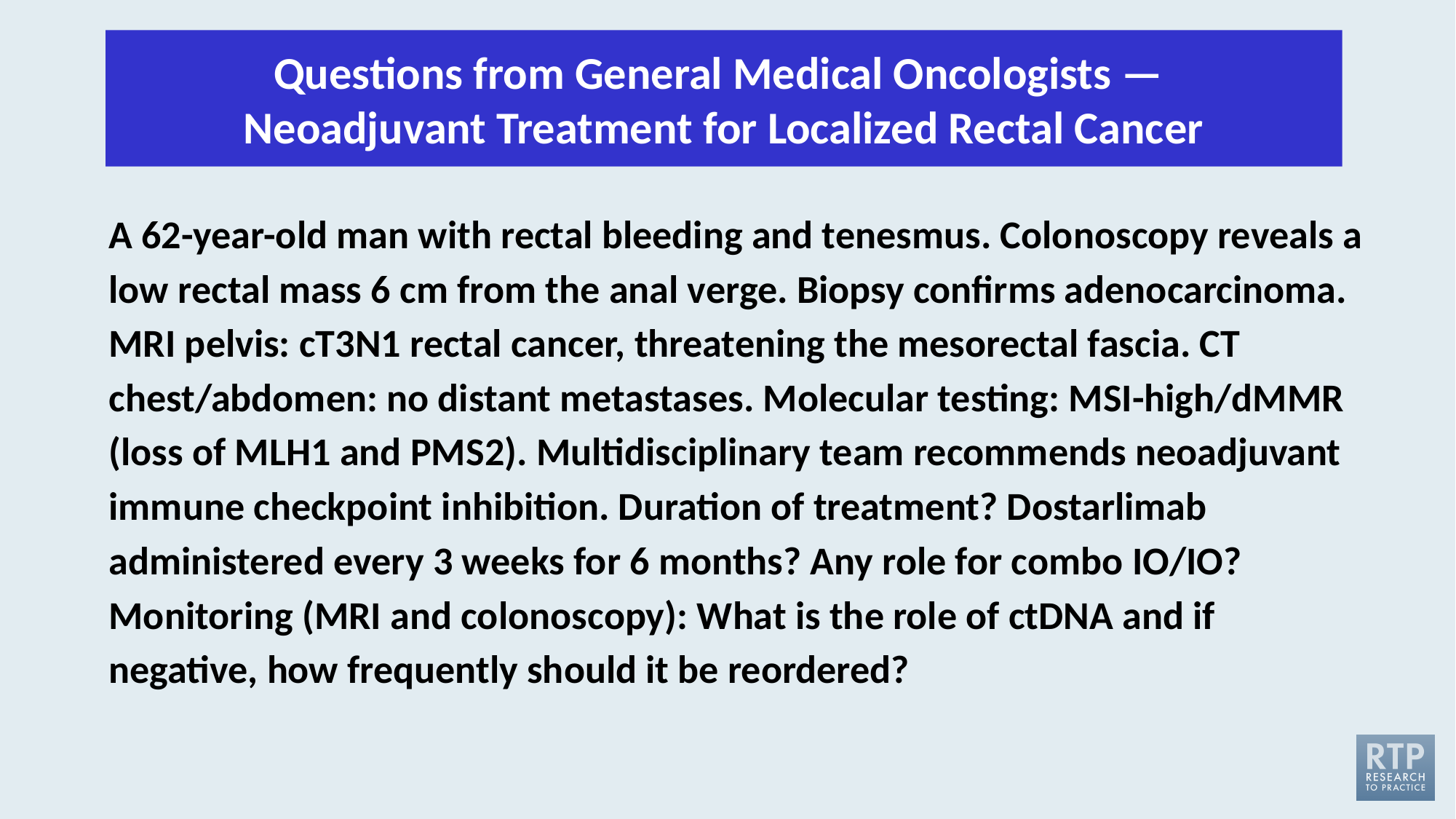

Questions from General Medical Oncologists — 
Neoadjuvant Treatment for Localized Rectal Cancer
A 62-year-old man with rectal bleeding and tenesmus. Colonoscopy reveals a low rectal mass 6 cm from the anal verge. Biopsy confirms adenocarcinoma. MRI pelvis: cT3N1 rectal cancer, threatening the mesorectal fascia. CT chest/abdomen: no distant metastases. Molecular testing: MSI-high/dMMR (loss of MLH1 and PMS2). Multidisciplinary team recommends neoadjuvant immune checkpoint inhibition. Duration of treatment? Dostarlimab administered every 3 weeks for 6 months? Any role for combo IO/IO? Monitoring (MRI and colonoscopy): What is the role of ctDNA and if negative, how frequently should it be reordered?